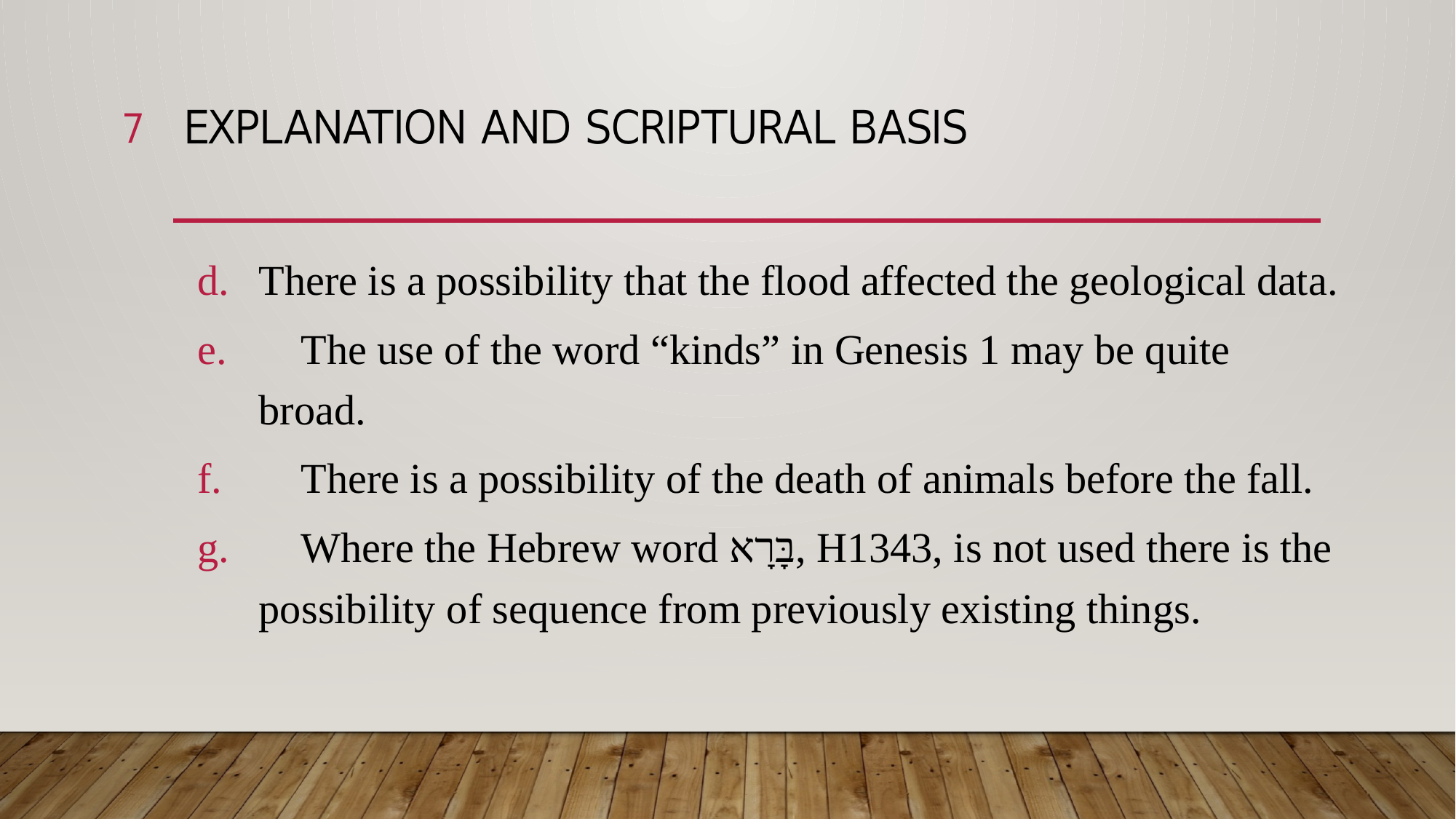

7
# Explanation and Scriptural Basis
There is a possibility that the flood affected the geological data.
    The use of the word “kinds” in Genesis 1 may be quite broad.
    There is a possibility of the death of animals before the fall.
    Where the Hebrew word בָּרָא, H1343, is not used there is the possibility of sequence from previously existing things.